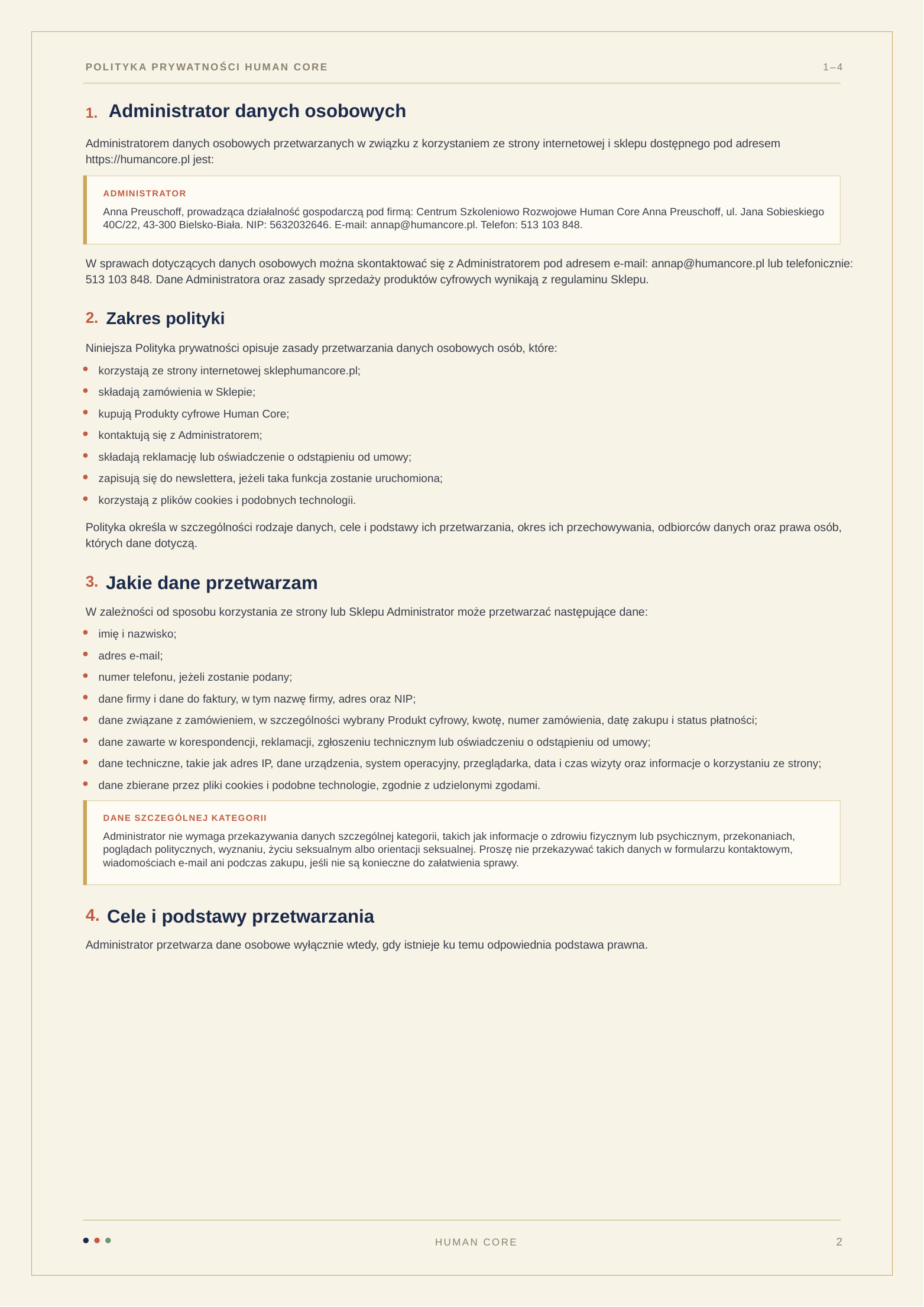

POLITYKA PRYWATNOŚCI HUMAN CORE
1–4

Administrator danych osobowych
1.
Administratorem danych osobowych przetwarzanych w związku z korzystaniem ze strony internetowej i sklepu dostępnego pod adresem https://humancore.pl jest:

ADMINISTRATOR
Anna Preuschoff, prowadząca działalność gospodarczą pod firmą: Centrum Szkoleniowo Rozwojowe Human Core Anna Preuschoff, ul. Jana Sobieskiego 40C/22, 43-300 Bielsko-Biała. NIP: 5632032646. E-mail: annap@humancore.pl. Telefon: 513 103 848.

W sprawach dotyczących danych osobowych można skontaktować się z Administratorem pod adresem e-mail: annap@humancore.pl lub telefonicznie: 513 103 848. Dane Administratora oraz zasady sprzedaży produktów cyfrowych wynikają z regulaminu Sklepu.
2.
Zakres polityki
Niniejsza Polityka prywatności opisuje zasady przetwarzania danych osobowych osób, które:
korzystają ze strony internetowej sklephumancore.pl;

składają zamówienia w Sklepie;

kupują Produkty cyfrowe Human Core;

kontaktują się z Administratorem;

składają reklamację lub oświadczenie o odstąpieniu od umowy;

zapisują się do newslettera, jeżeli taka funkcja zostanie uruchomiona;

korzystają z plików cookies i podobnych technologii.

Polityka określa w szczególności rodzaje danych, cele i podstawy ich przetwarzania, okres ich przechowywania, odbiorców danych oraz prawa osób, których dane dotyczą.
3.
Jakie dane przetwarzam
W zależności od sposobu korzystania ze strony lub Sklepu Administrator może przetwarzać następujące dane:
imię i nazwisko;

adres e-mail;

numer telefonu, jeżeli zostanie podany;

dane firmy i dane do faktury, w tym nazwę firmy, adres oraz NIP;

dane związane z zamówieniem, w szczególności wybrany Produkt cyfrowy, kwotę, numer zamówienia, datę zakupu i status płatności;

dane zawarte w korespondencji, reklamacji, zgłoszeniu technicznym lub oświadczeniu o odstąpieniu od umowy;

dane techniczne, takie jak adres IP, dane urządzenia, system operacyjny, przeglądarka, data i czas wizyty oraz informacje o korzystaniu ze strony;

dane zbierane przez pliki cookies i podobne technologie, zgodnie z udzielonymi zgodami.

DANE SZCZEGÓLNEJ KATEGORII
Administrator nie wymaga przekazywania danych szczególnej kategorii, takich jak informacje o zdrowiu fizycznym lub psychicznym, przekonaniach, poglądach politycznych, wyznaniu, życiu seksualnym albo orientacji seksualnej. Proszę nie przekazywać takich danych w formularzu kontaktowym, wiadomościach e-mail ani podczas zakupu, jeśli nie są konieczne do załatwienia sprawy.

4.
Cele i podstawy przetwarzania
Administrator przetwarza dane osobowe wyłącznie wtedy, gdy istnieje ku temu odpowiednia podstawa prawna.

2
HUMAN CORE